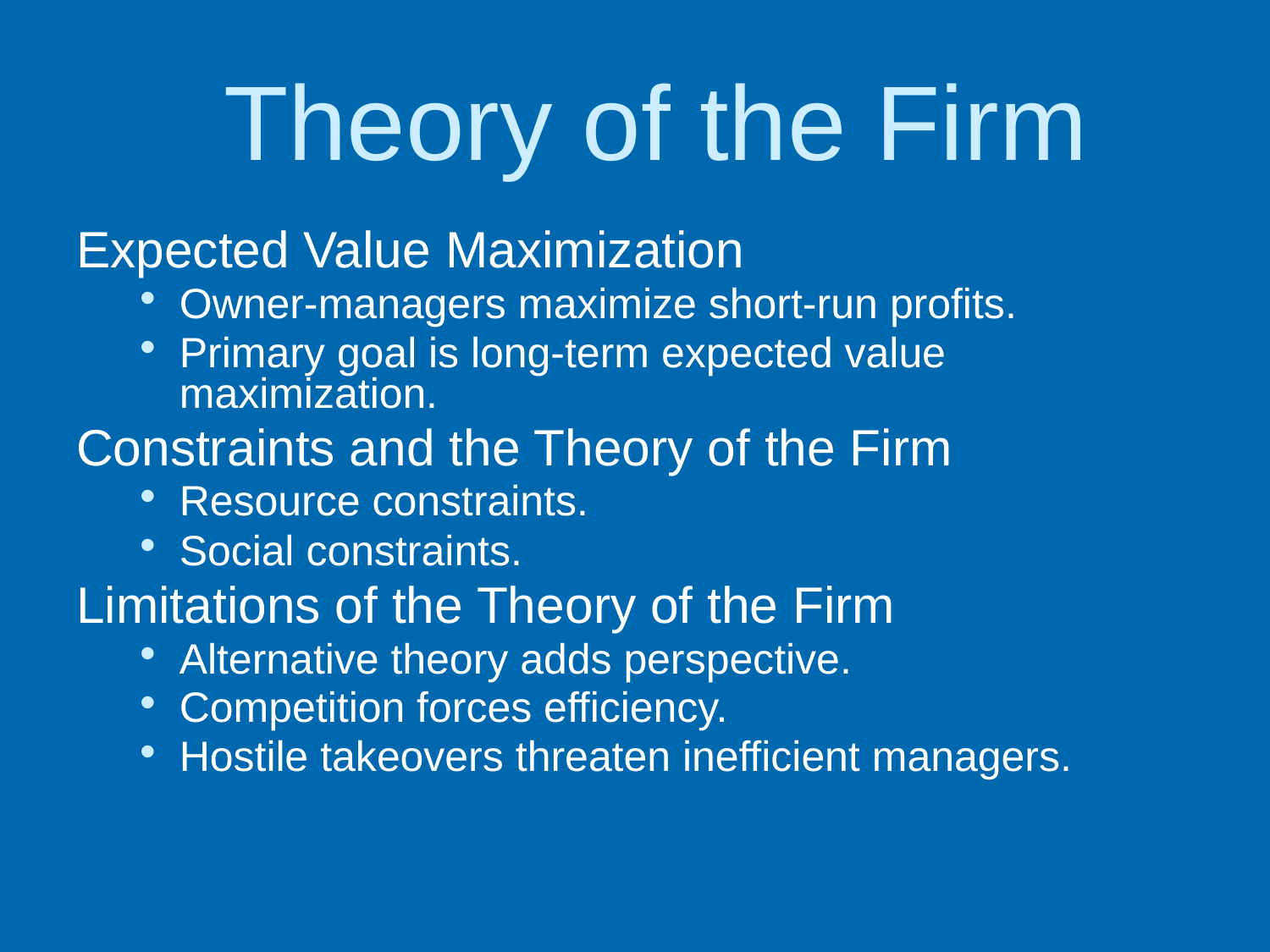

# Theory of the Firm
Expected Value Maximization
Owner-managers maximize short-run profits.
Primary goal is long-term expected value maximization.
Constraints and the Theory of the Firm
Resource constraints.
Social constraints.
Limitations of the Theory of the Firm
Alternative theory adds perspective.
Competition forces efficiency.
Hostile takeovers threaten inefficient managers.